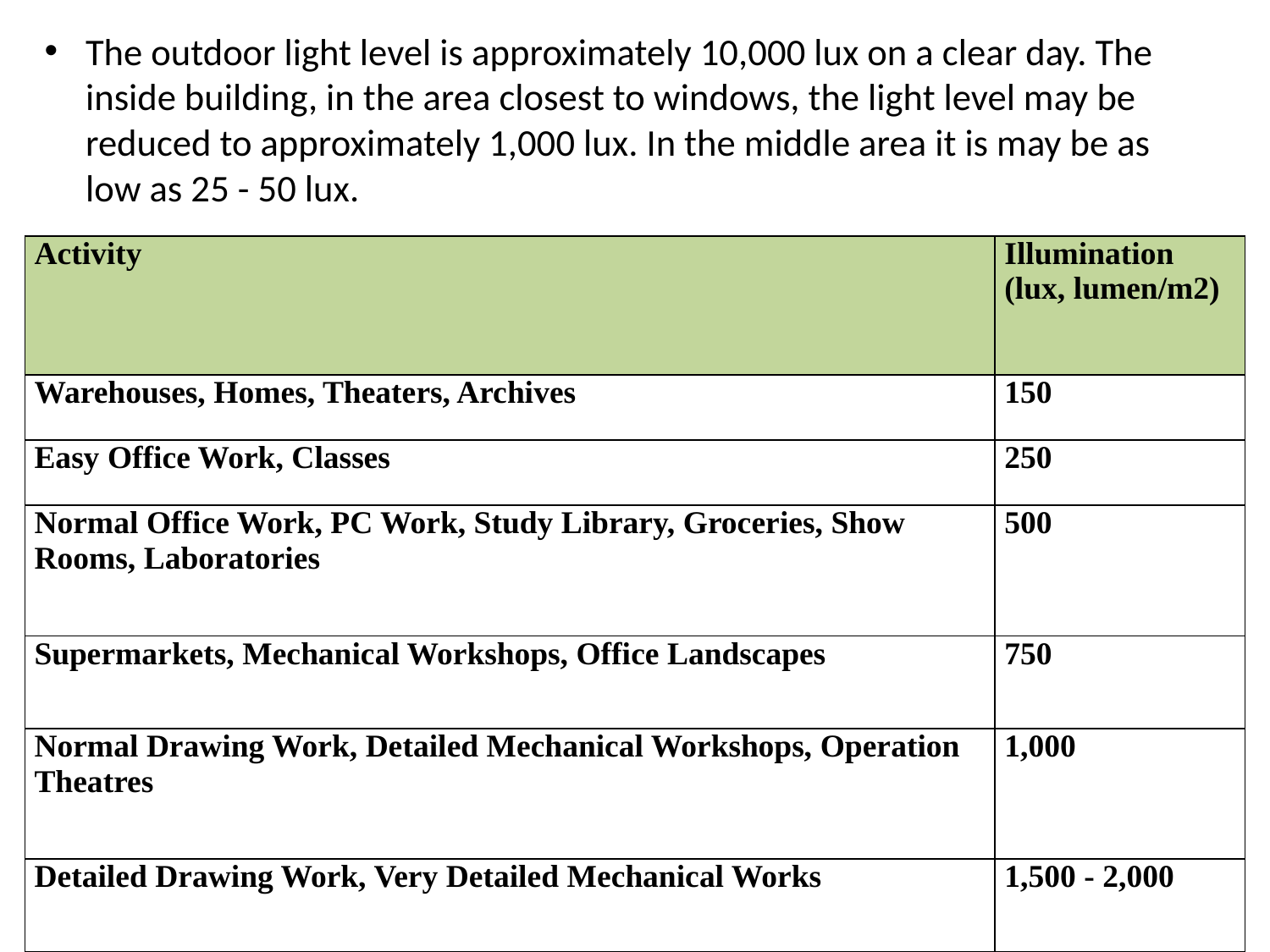

The outdoor light level is approximately 10,000 lux on a clear day. The inside building, in the area closest to windows, the light level may be reduced to approximately 1,000 lux. In the middle area it is may be as low as 25 - 50 lux.
| Activity | Illumination (lux, lumen/m2) |
| --- | --- |
| Warehouses, Homes, Theaters, Archives | 150 |
| Easy Office Work, Classes | 250 |
| Normal Office Work, PC Work, Study Library, Groceries, Show Rooms, Laboratories | 500 |
| Supermarkets, Mechanical Workshops, Office Landscapes | 750 |
| Normal Drawing Work, Detailed Mechanical Workshops, Operation Theatres | 1,000 |
| Detailed Drawing Work, Very Detailed Mechanical Works | 1,500 - 2,000 |